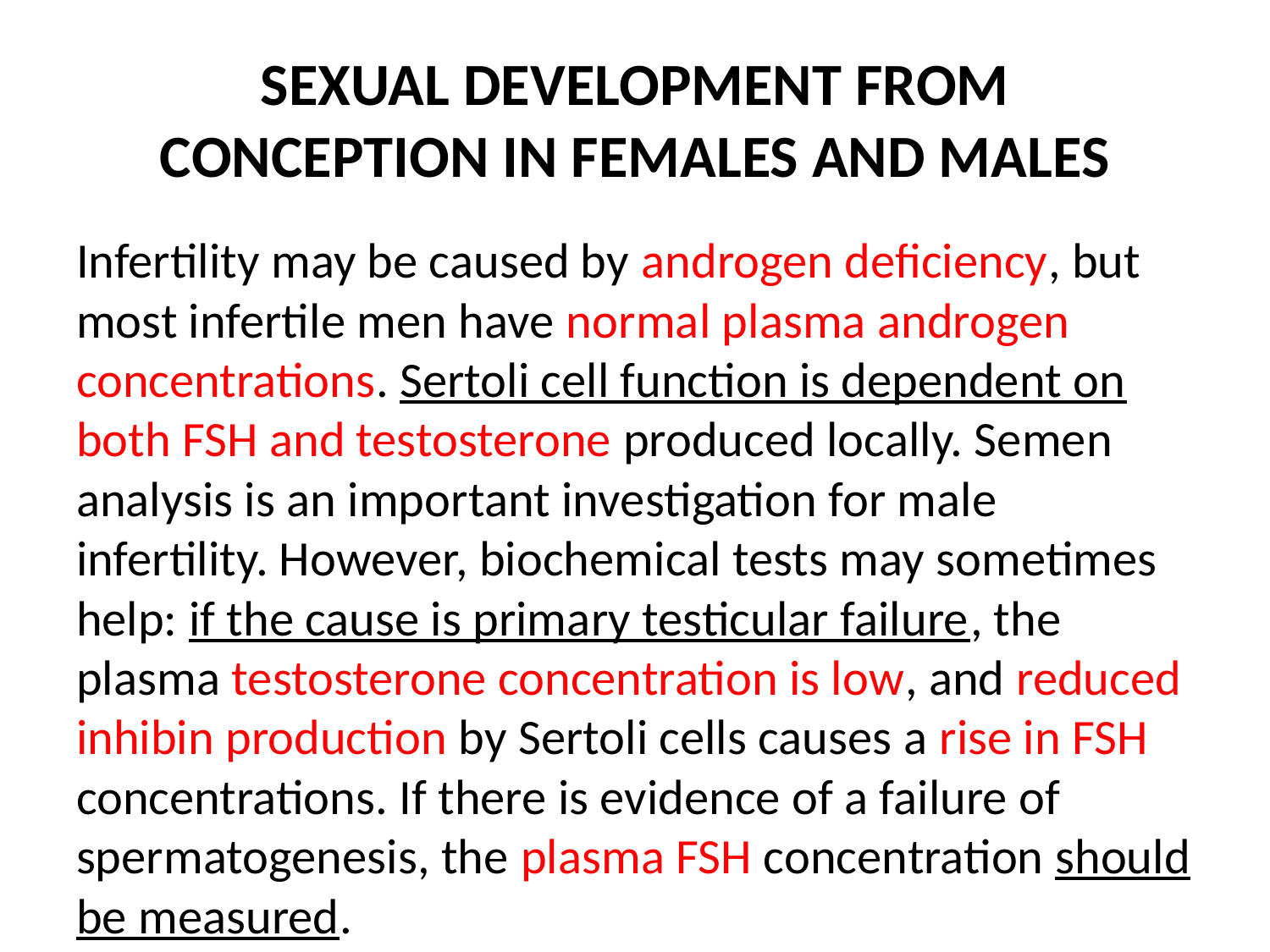

# SEXUAL DEVELOPMENT FROM CONCEPTION IN FEMALES AND MALES
Infertility may be caused by androgen deficiency, but most infertile men have normal plasma androgen concentrations. Sertoli cell function is dependent on both FSH and testosterone produced locally. Semen analysis is an important investigation for male infertility. However, biochemical tests may sometimes help: if the cause is primary testicular failure, the plasma testosterone concentration is low, and reduced inhibin production by Sertoli cells causes a rise in FSH concentrations. If there is evidence of a failure of spermatogenesis, the plasma FSH concentration should be measured.